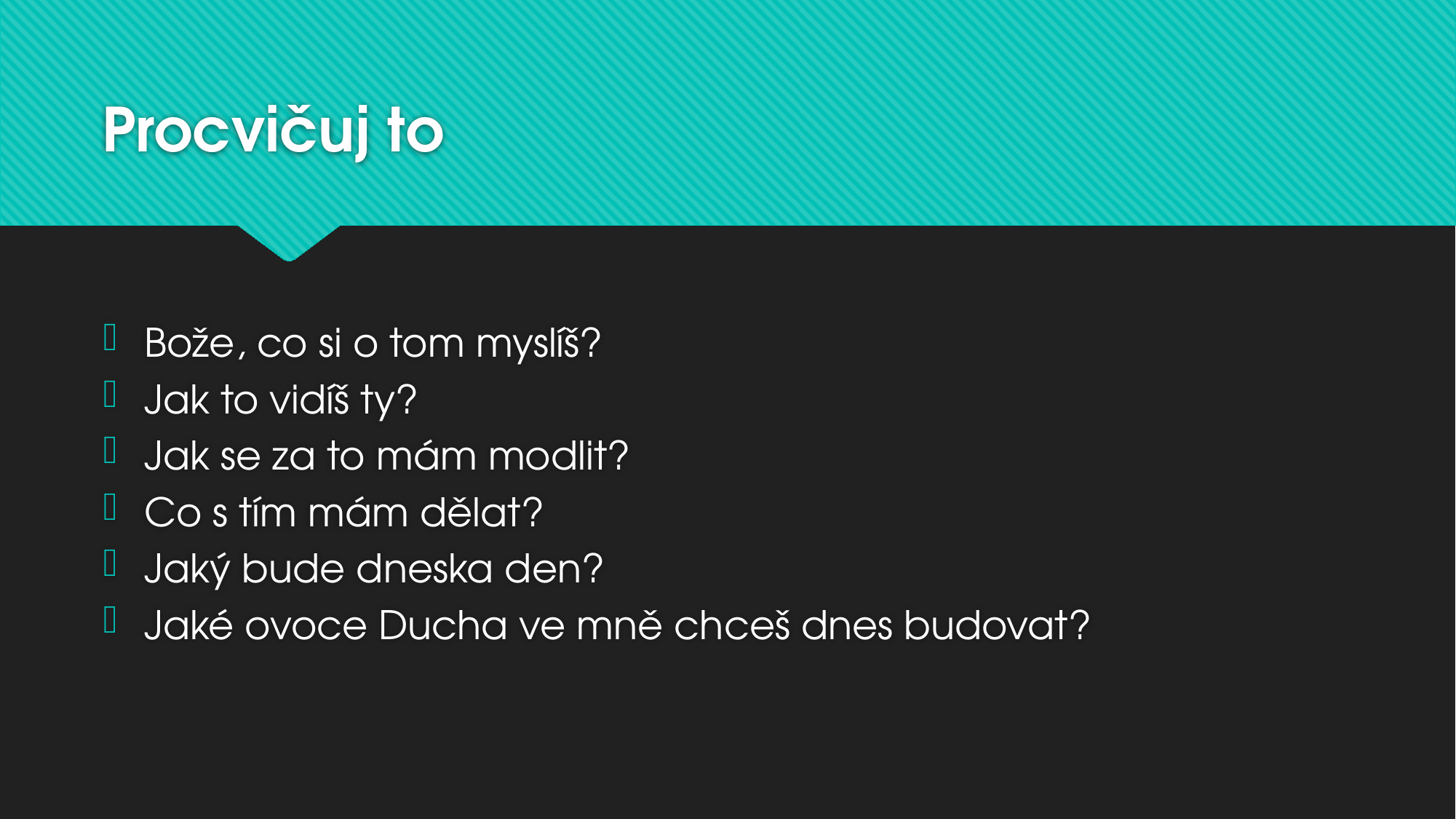

# Procvičuj to
Bože, co si o tom myslíš?
Jak to vidíš ty?
Jak se za to mám modlit?
Co s tím mám dělat?
Jaký bude dneska den?
Jaké ovoce Ducha ve mně chceš dnes budovat?